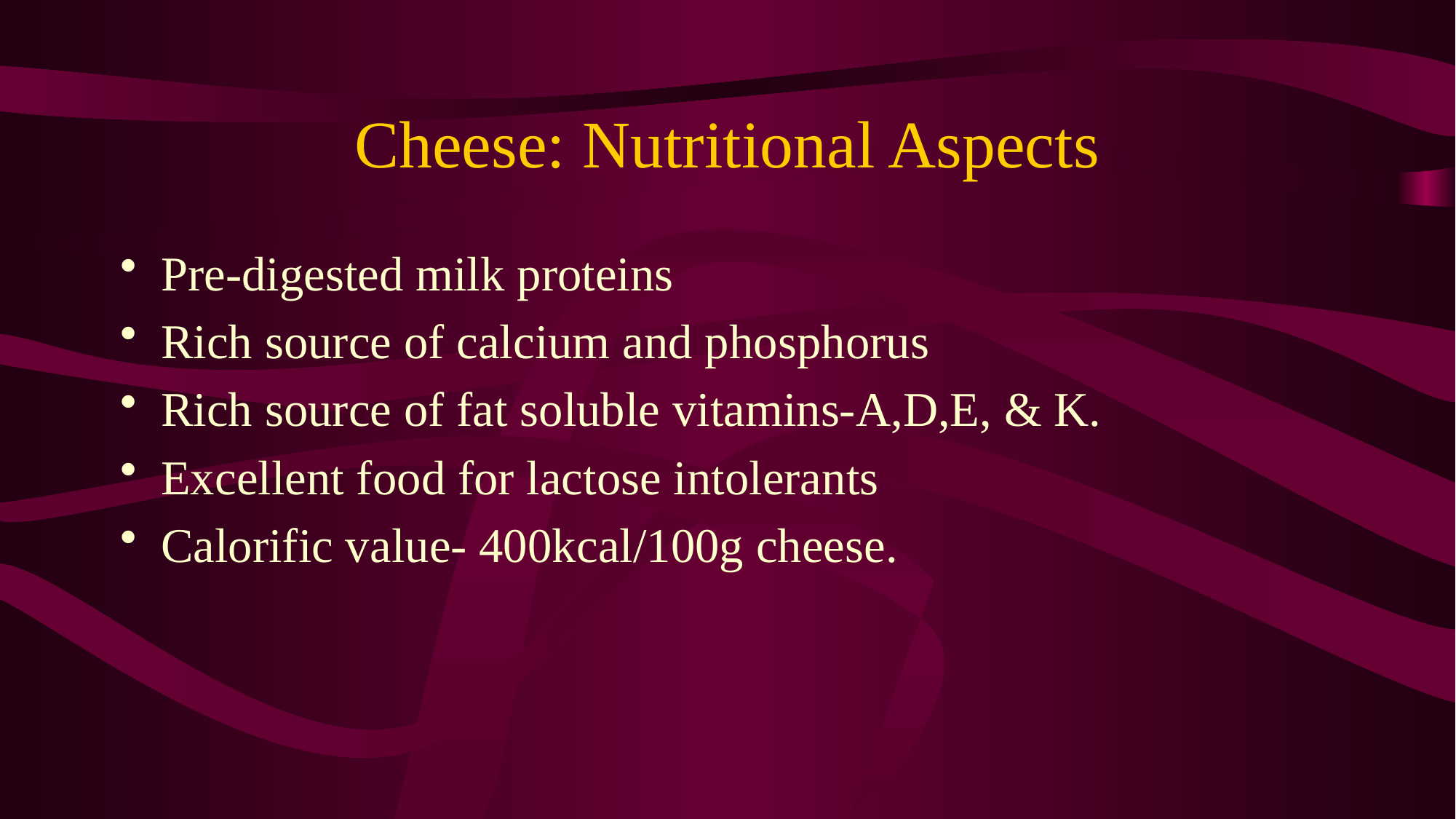

# Cheese: Nutritional Aspects
Pre-digested milk proteins
Rich source of calcium and phosphorus
Rich source of fat soluble vitamins-A,D,E, & K.
Excellent food for lactose intolerants
Calorific value- 400kcal/100g cheese.